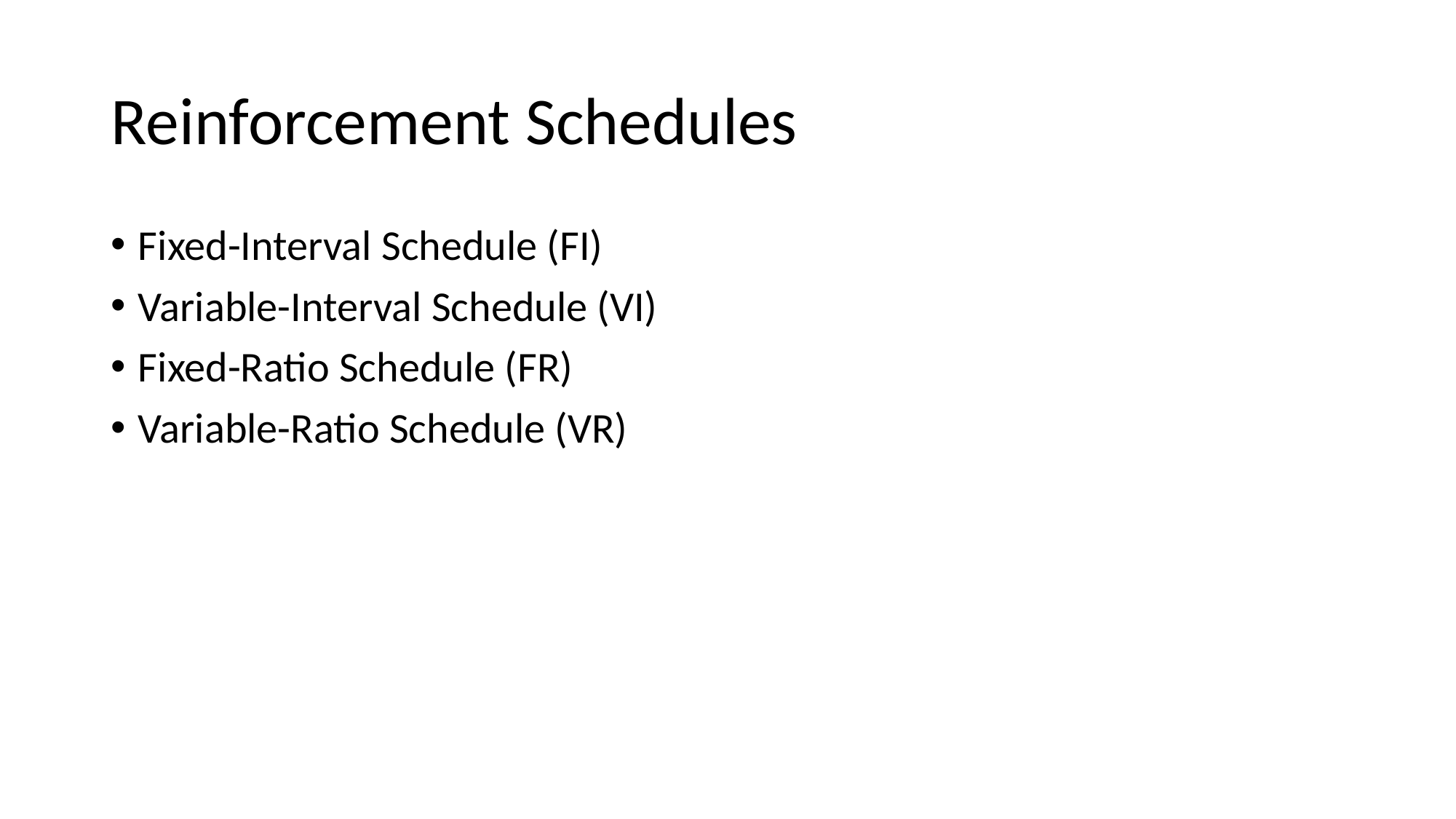

# Reinforcement Schedules
Fixed-Interval Schedule (FI)
Variable-Interval Schedule (VI)
Fixed-Ratio Schedule (FR)
Variable-Ratio Schedule (VR)